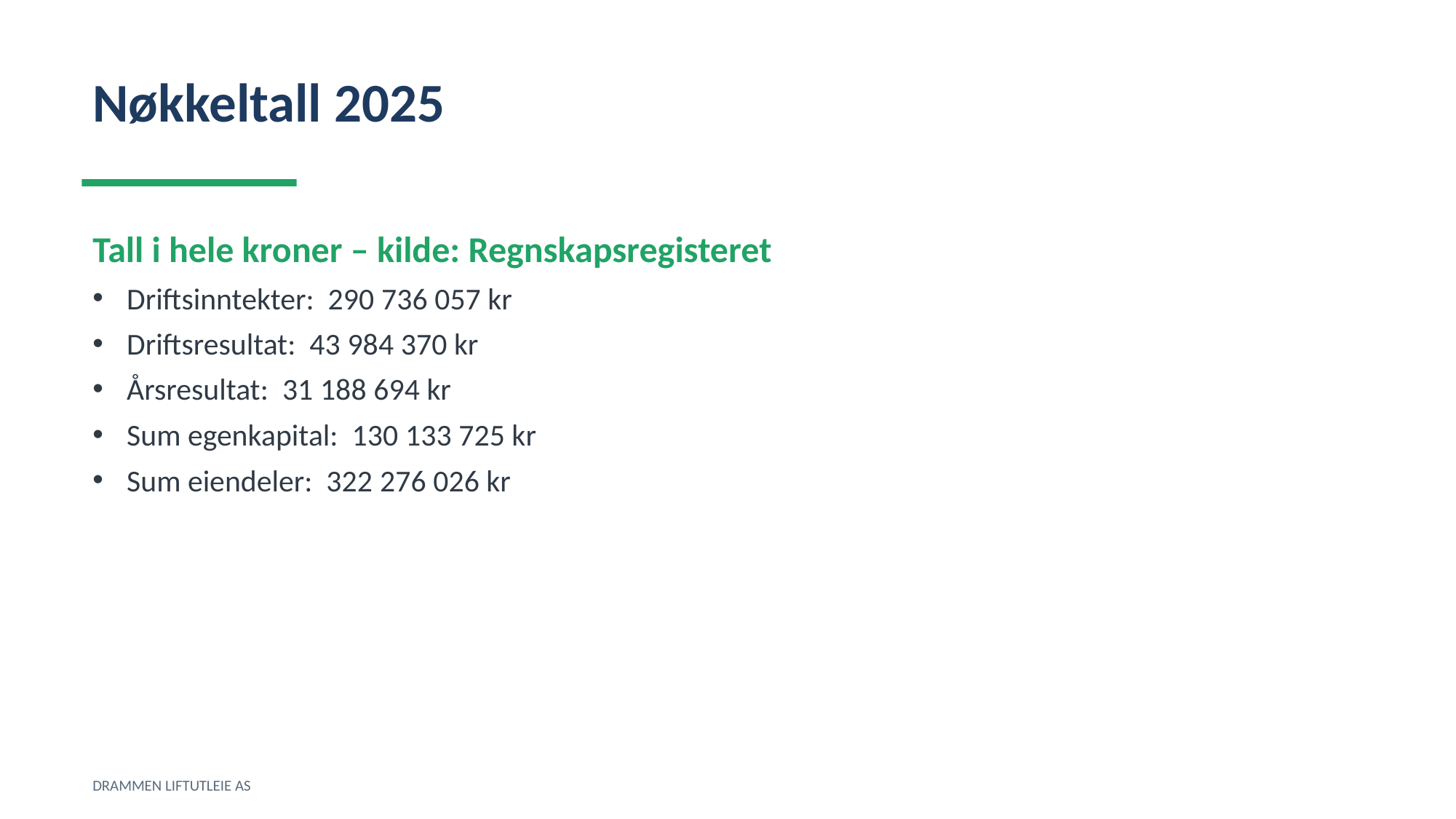

Nøkkeltall 2025

Tall i hele kroner – kilde: Regnskapsregisteret
Driftsinntekter:  290 736 057 kr
Driftsresultat:  43 984 370 kr
Årsresultat:  31 188 694 kr
Sum egenkapital:  130 133 725 kr
Sum eiendeler:  322 276 026 kr
DRAMMEN LIFTUTLEIE AS